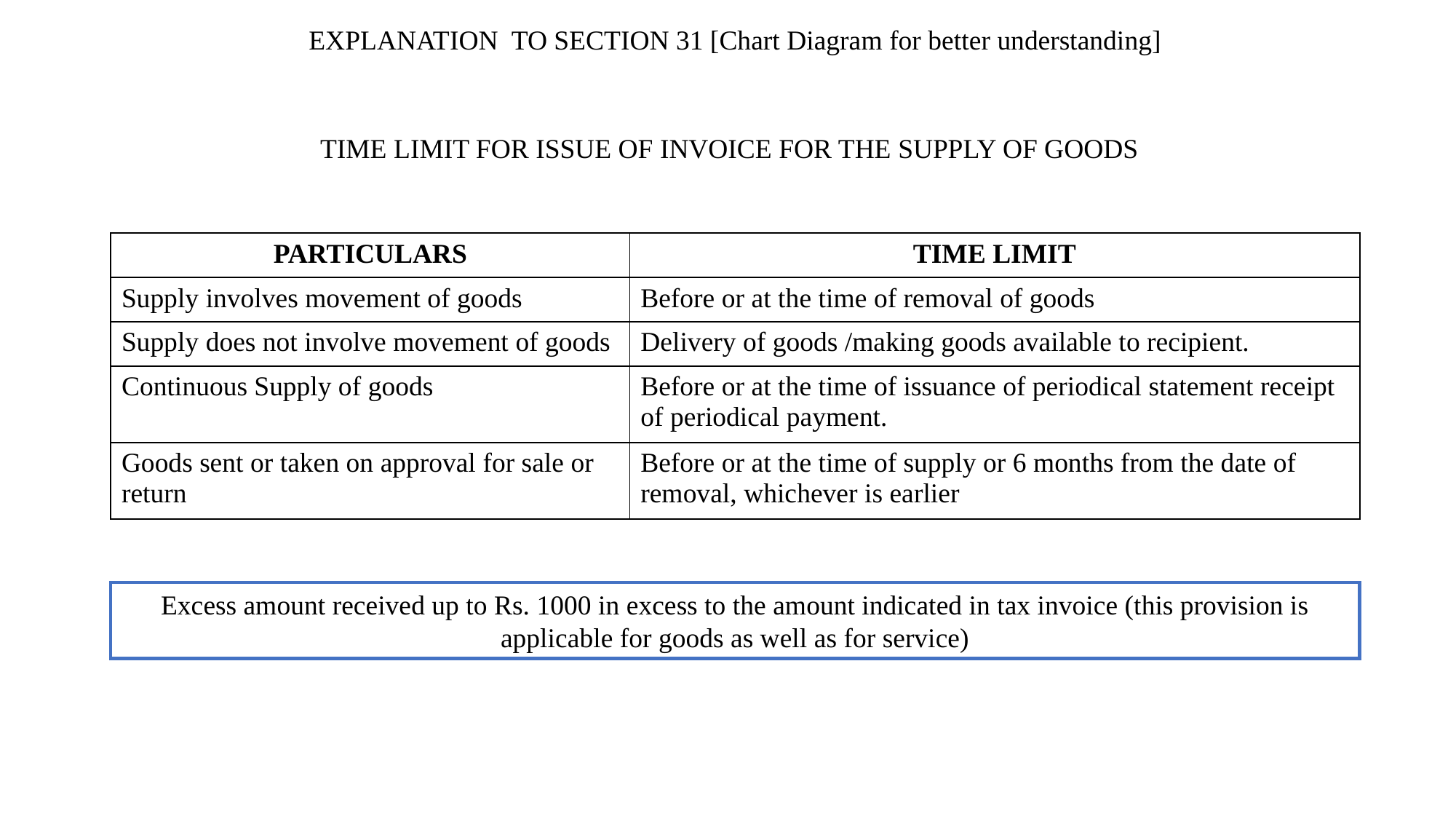

EXPLANATION  TO SECTION 31 [Chart Diagram for better understanding]
TIME LIMIT FOR ISSUE OF INVOICE FOR THE SUPPLY OF GOODS
| PARTICULARS | TIME LIMIT |
| --- | --- |
| Supply involves movement of goods | Before or at the time of removal of goods |
| Supply does not involve movement of goods | Delivery of goods /making goods available to recipient. |
| Continuous Supply of goods | Before or at the time of issuance of periodical statement receipt of periodical payment. |
| Goods sent or taken on approval for sale or return | Before or at the time of supply or 6 months from the date of removal, whichever is earlier |
Excess amount received up to Rs. 1000 in excess to the amount indicated in tax invoice (this provision is applicable for goods as well as for service)